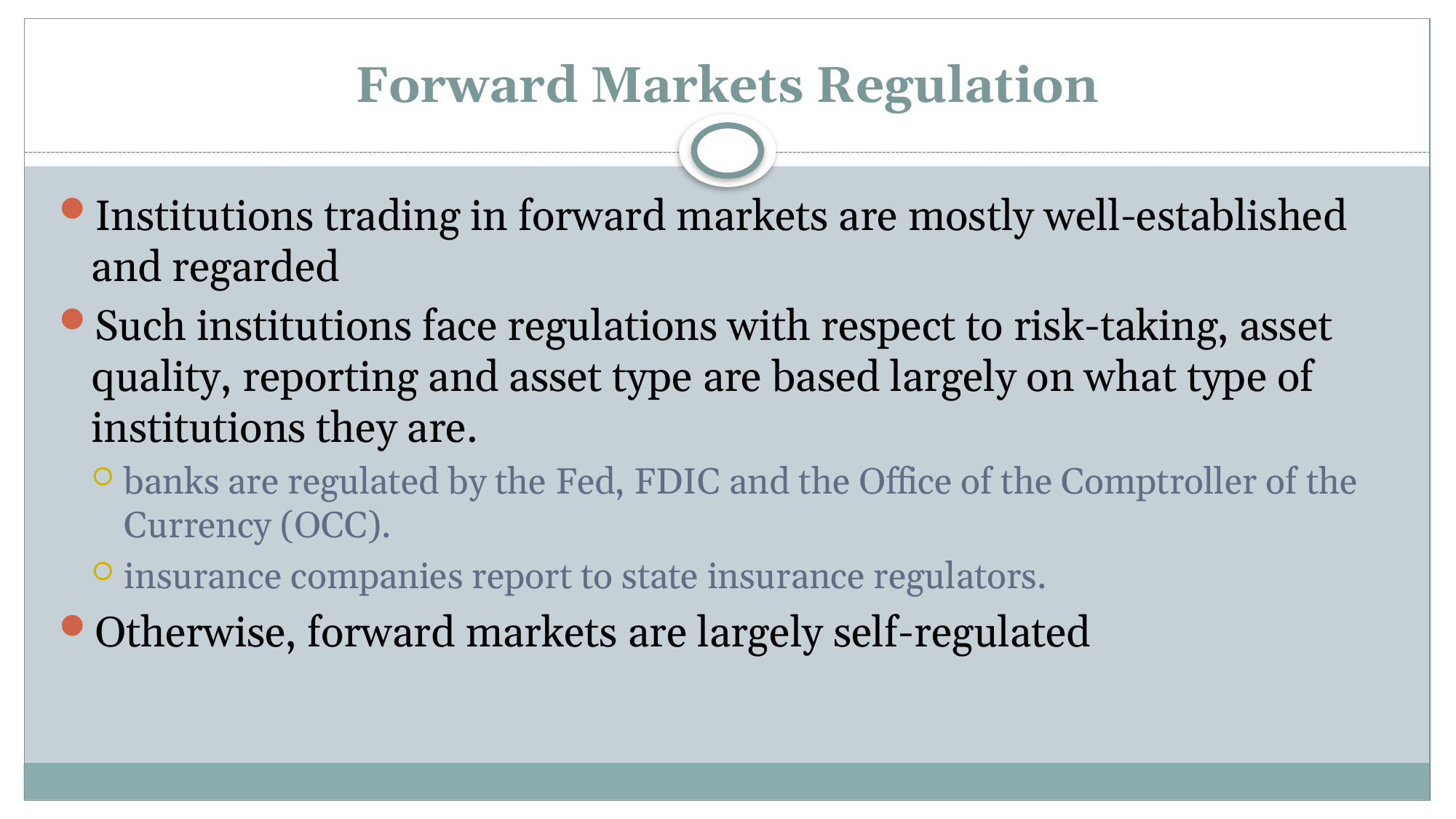

# Forward Markets Regulation
Institutions trading in forward markets are mostly well-established and regarded
Such institutions face regulations with respect to risk-taking, asset quality, reporting and asset type are based largely on what type of institutions they are.
banks are regulated by the Fed, FDIC and the Office of the Comptroller of the Currency (OCC).
insurance companies report to state insurance regulators.
Otherwise, forward markets are largely self-regulated